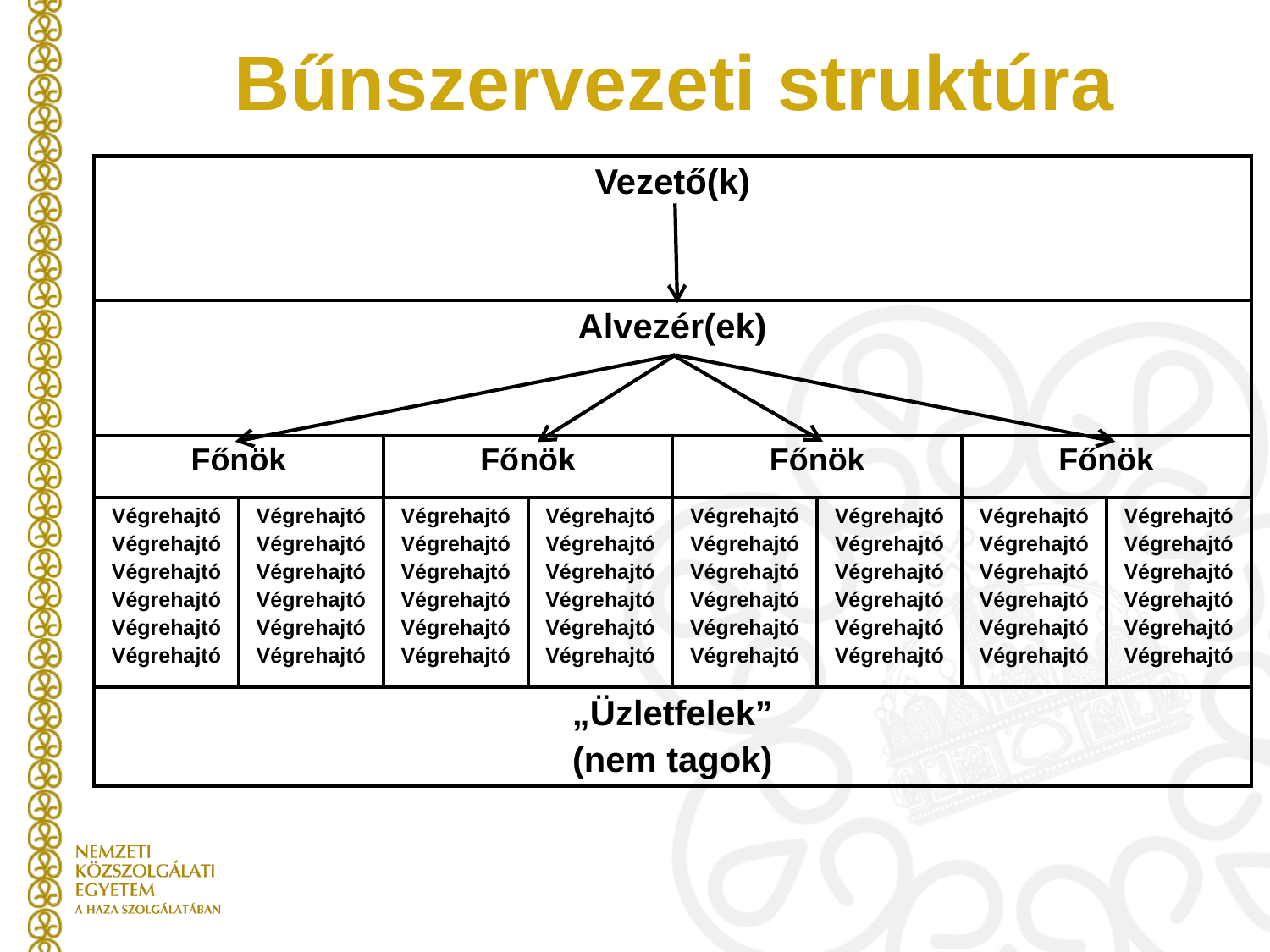

# Bűnszervezeti struktúra
| Vezető(k) |  |  |  |  |  |  |  |
| --- | --- | --- | --- | --- | --- | --- | --- |
| Alvezér(ek) |  |  |  |  |  |  |  |
| Főnök |  | Főnök |  | Főnök |  | Főnök |  |
| Végrehajtó Végrehajtó Végrehajtó Végrehajtó Végrehajtó Végrehajtó | Végrehajtó Végrehajtó Végrehajtó Végrehajtó Végrehajtó Végrehajtó | Végrehajtó Végrehajtó Végrehajtó Végrehajtó Végrehajtó Végrehajtó | Végrehajtó Végrehajtó Végrehajtó Végrehajtó Végrehajtó Végrehajtó | Végrehajtó Végrehajtó Végrehajtó Végrehajtó Végrehajtó Végrehajtó | Végrehajtó Végrehajtó Végrehajtó Végrehajtó Végrehajtó Végrehajtó | Végrehajtó Végrehajtó Végrehajtó Végrehajtó Végrehajtó Végrehajtó | Végrehajtó Végrehajtó Végrehajtó Végrehajtó Végrehajtó Végrehajtó |
| „Üzletfelek” (nem tagok) |  |  |  |  |  |  |  |